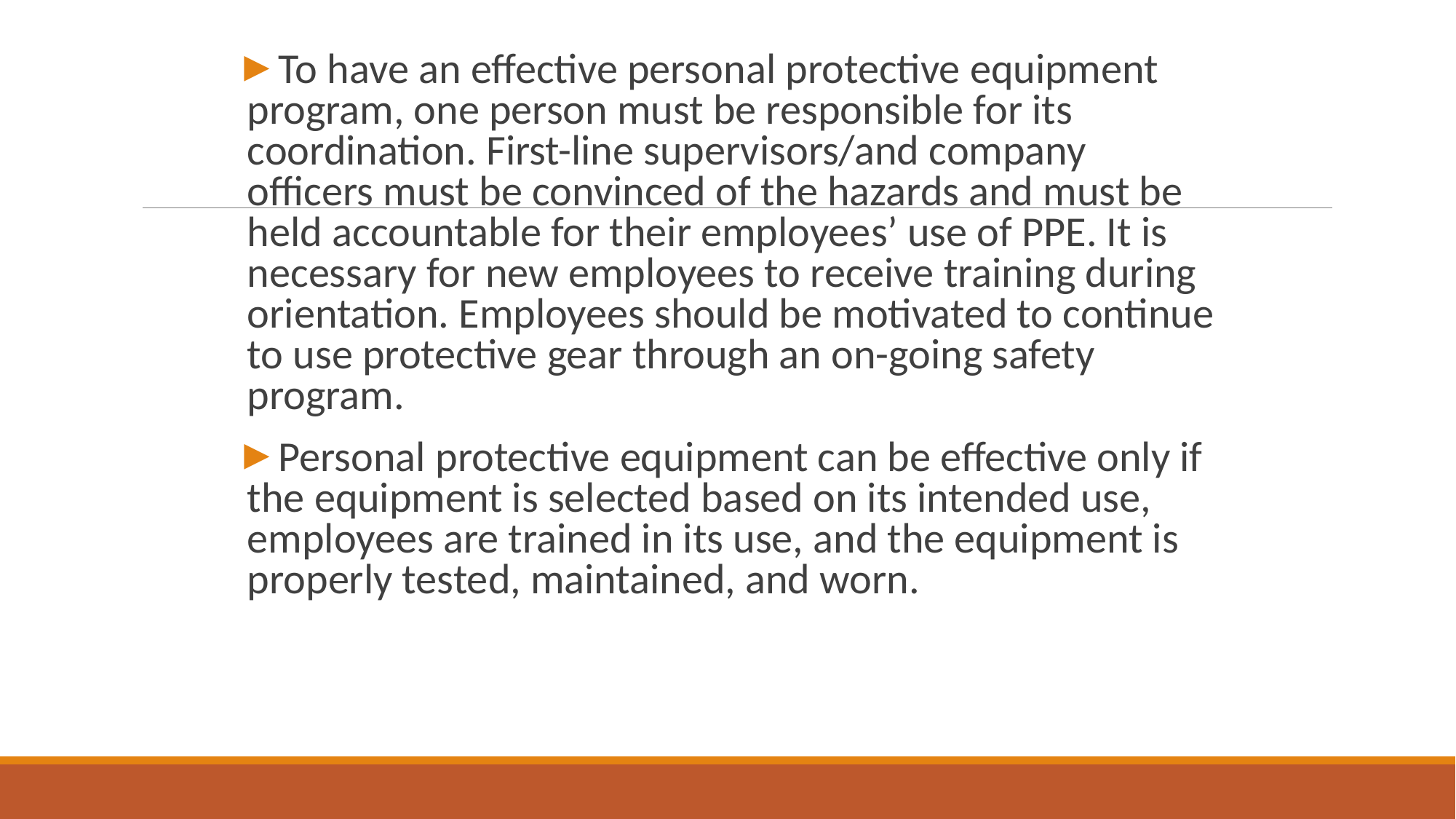

To have an effective personal protective equipment program, one person must be responsible for its coordination. First-line supervisors/and company officers must be convinced of the hazards and must be held accountable for their employees’ use of PPE. It is necessary for new employees to receive training during orientation. Employees should be motivated to continue to use protective gear through an on-going safety program.
Personal protective equipment can be effective only if the equipment is selected based on its intended use, employees are trained in its use, and the equipment is properly tested, maintained, and worn.